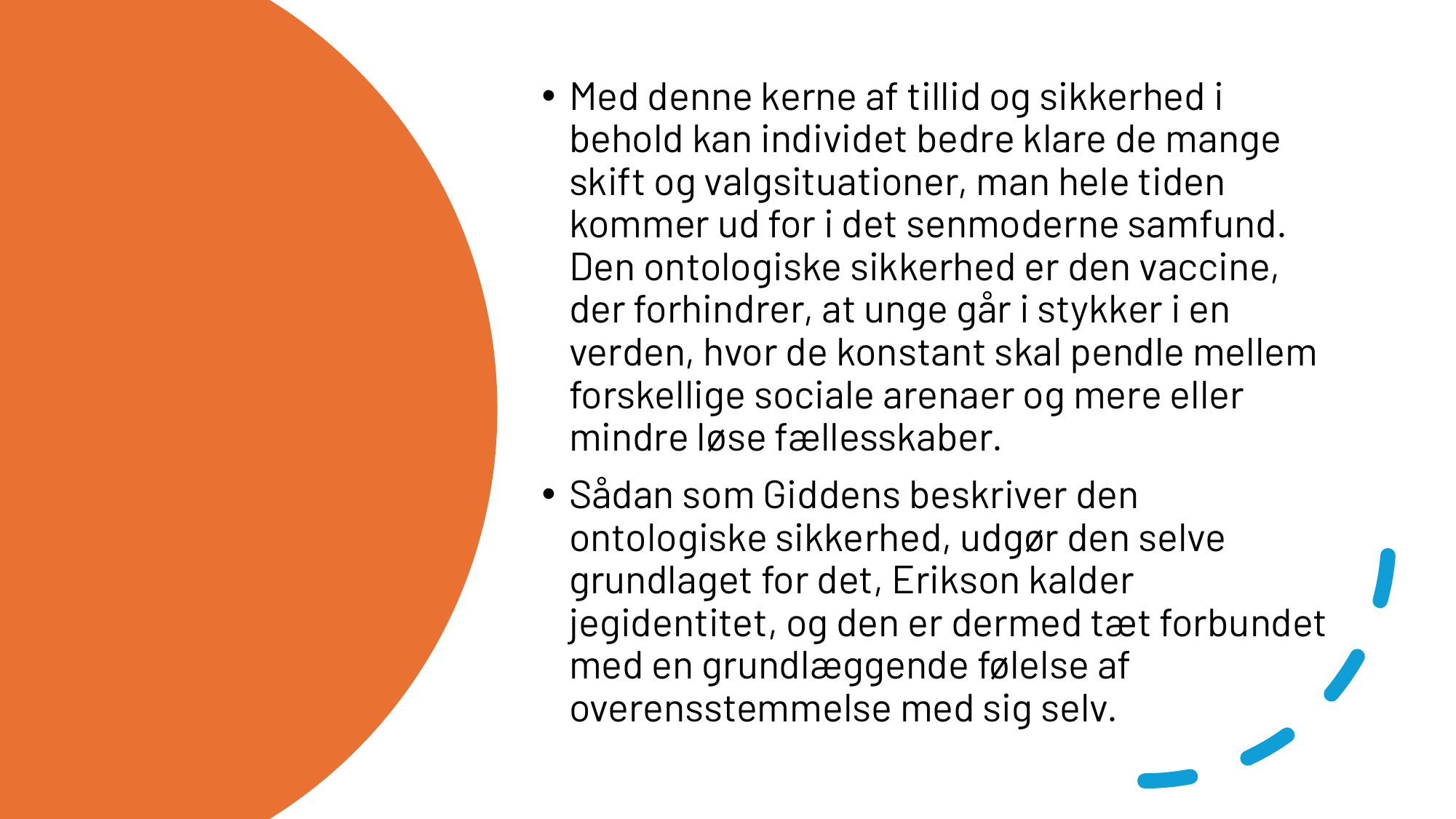

Med denne kerne af tillid og sikkerhed i behold kan individet bedre klare de mange skift og valgsituationer, man hele tiden kommer ud for i det senmoderne samfund. Den ontologiske sikkerhed er den vaccine, der forhindrer, at unge går i stykker i en verden, hvor de konstant skal pendle mellem forskellige sociale arenaer og mere eller mindre løse fællesskaber.
Sådan som Giddens beskriver den ontologiske sikkerhed, udgør den selve grundlaget for det, Erikson kalder jegidentitet, og den er dermed tæt forbundet med en grundlæggende følelse af overensstemmelse med sig selv.

#